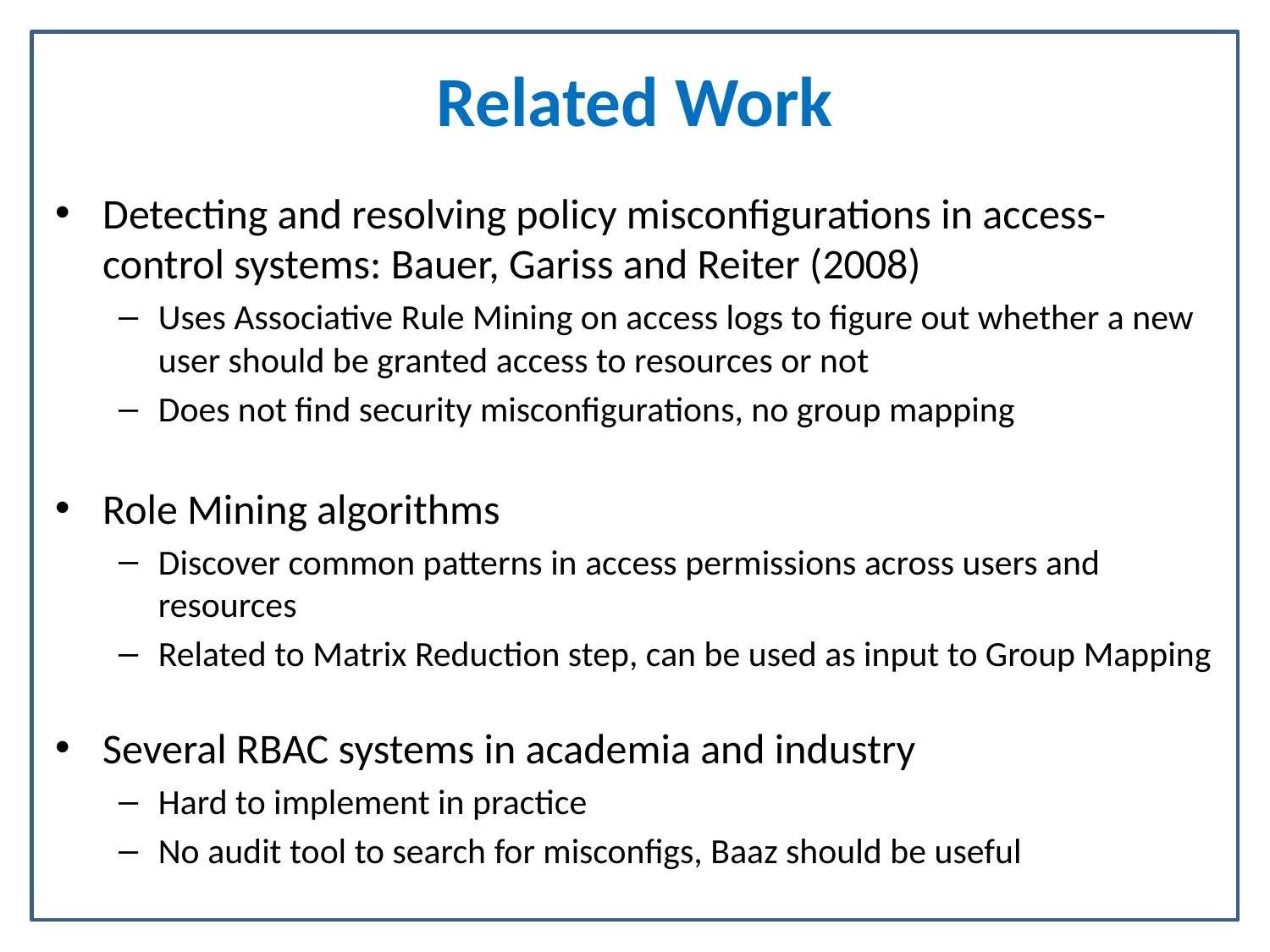

# Related Work
Detecting and resolving policy misconfigurations in access-control systems: Bauer, Gariss and Reiter (2008)
Uses Associative Rule Mining on access logs to figure out whether a new user should be granted access to resources or not
Does not find security misconfigurations, no group mapping

Role Mining algorithms
Discover common patterns in access permissions across users and resources
Related to Matrix Reduction step, can be used as input to Group Mapping

Several RBAC systems in academia and industry
Hard to implement in practice
No audit tool to search for misconfigs, Baaz should be useful